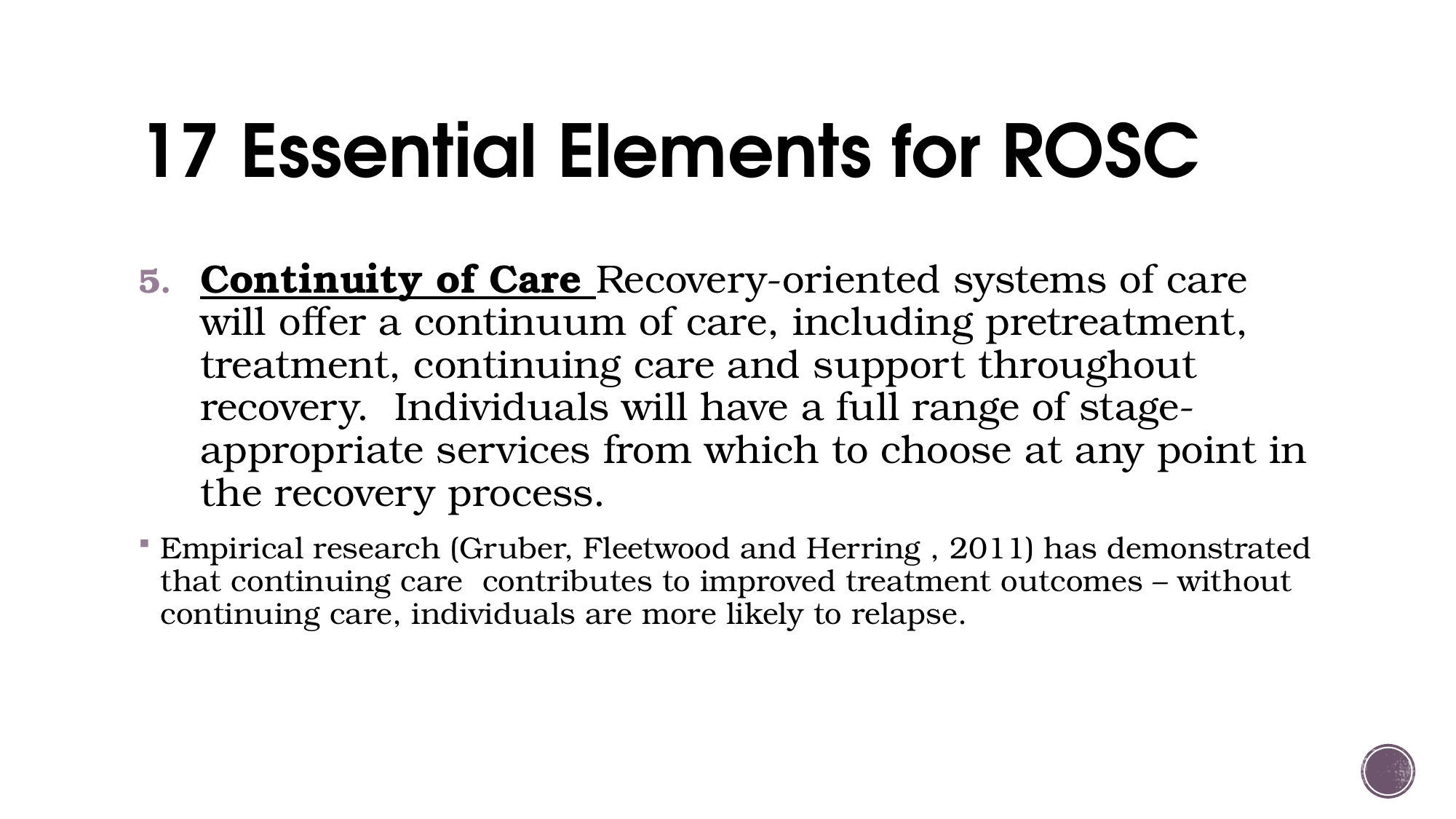

# 17 Essential Elements for ROSC
Continuity of Care Recovery-oriented systems of care will offer a continuum of care, including pretreatment, treatment, continuing care and support throughout recovery.  Individuals will have a full range of stage-appropriate services from which to choose at any point in the recovery process.
Empirical research (Gruber, Fleetwood and Herring , 2011) has demonstrated that continuing care  contributes to improved treatment outcomes – without continuing care, individuals are more likely to relapse.